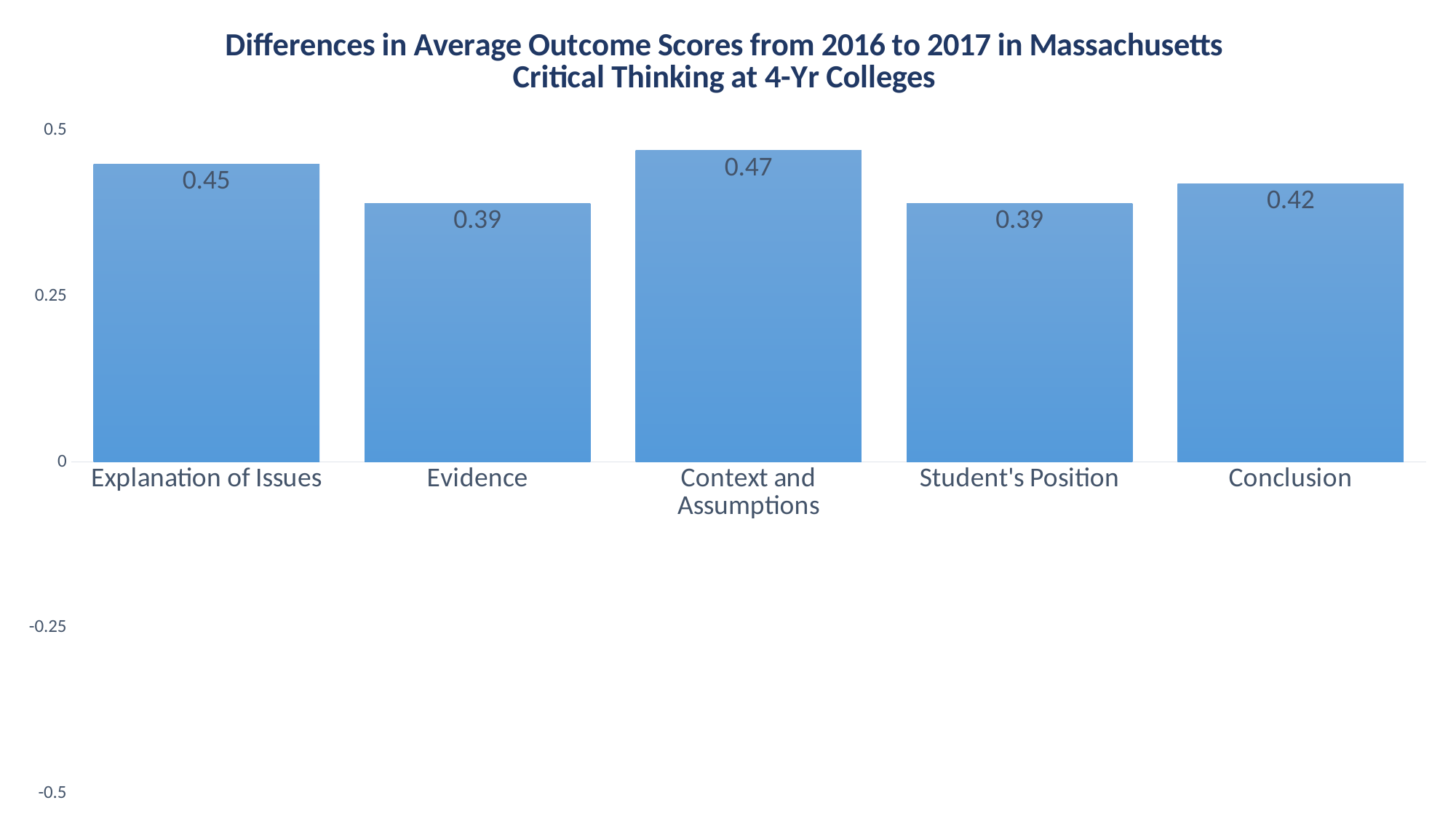

### Chart: Differences in Average Outcome Scores from 2016 to 2017 in Massachusetts
Critical Thinking at 4-Yr Colleges

| Category |  |
|---|---|
| Explanation of Issues | 0.45 |
| Evidence | 0.39000000000000046 |
| Context and Assumptions | 0.4700000000000001 |
| Student's Position | 0.39000000000000046 |
| Conclusion | 0.4200000000000003 |